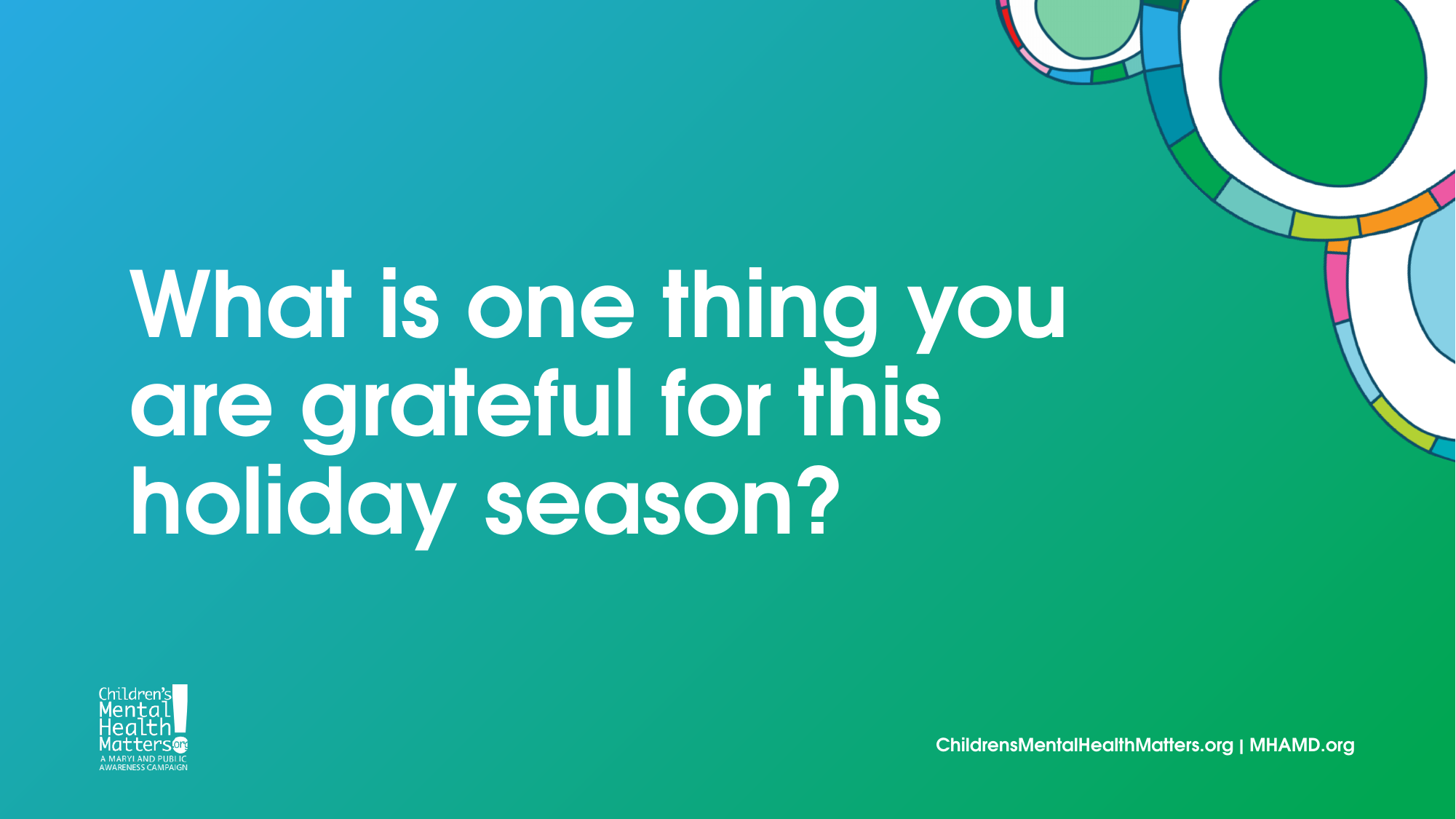

# What is one thing you are grateful for this holiday season?